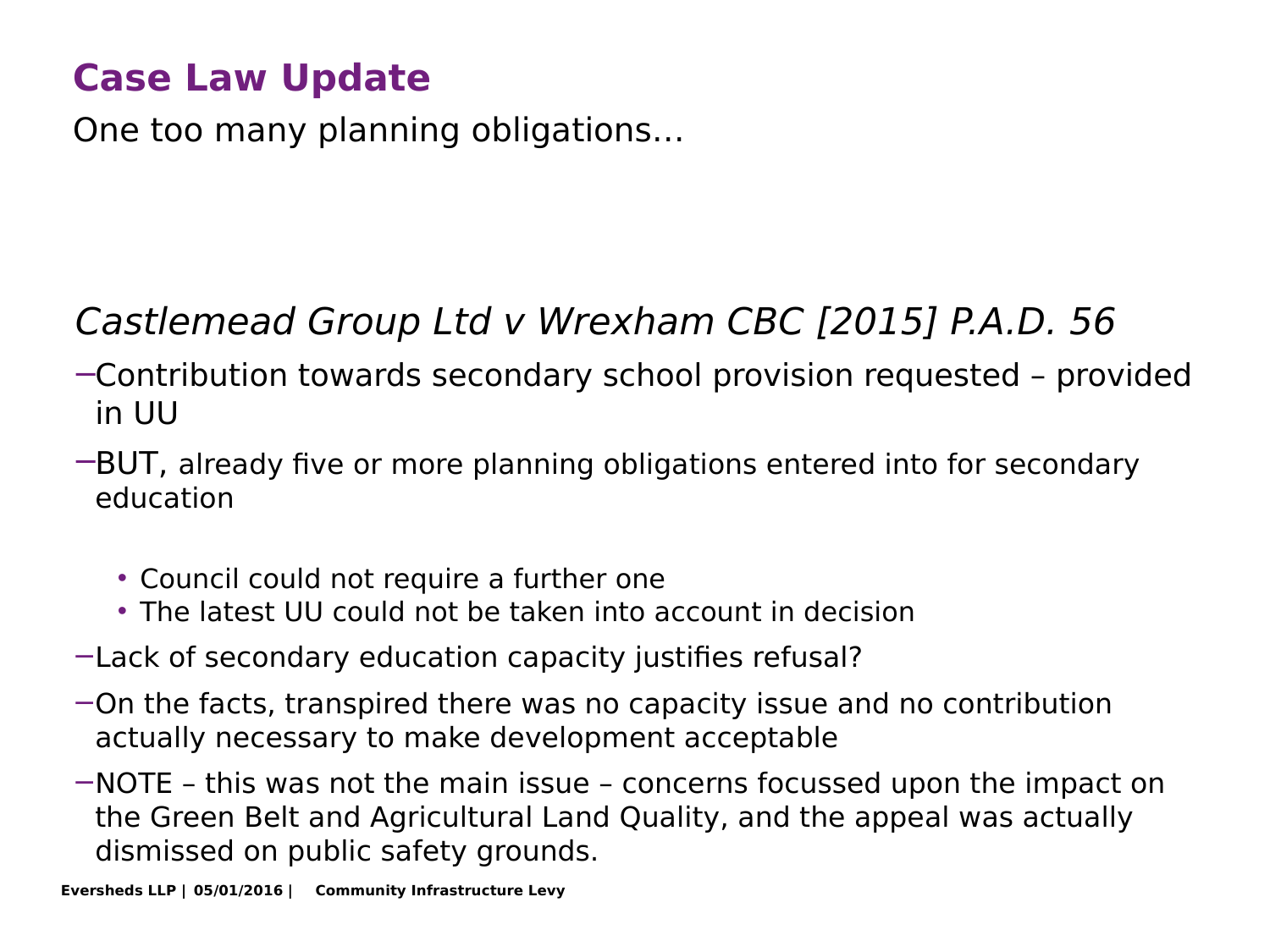

# Case Law Update
One too many planning obligations…
Castlemead Group Ltd v Wrexham CBC [2015] P.A.D. 56

Contribution towards secondary school provision requested – provided in UU
BUT, already five or more planning obligations entered into for secondary education

Council could not require a further one
The latest UU could not be taken into account in decision
Lack of secondary education capacity justifies refusal?
On the facts, transpired there was no capacity issue and no contribution actually necessary to make development acceptable
NOTE – this was not the main issue – concerns focussed upon the impact on the Green Belt and Agricultural Land Quality, and the appeal was actually dismissed on public safety grounds.

Community Infrastructure Levy